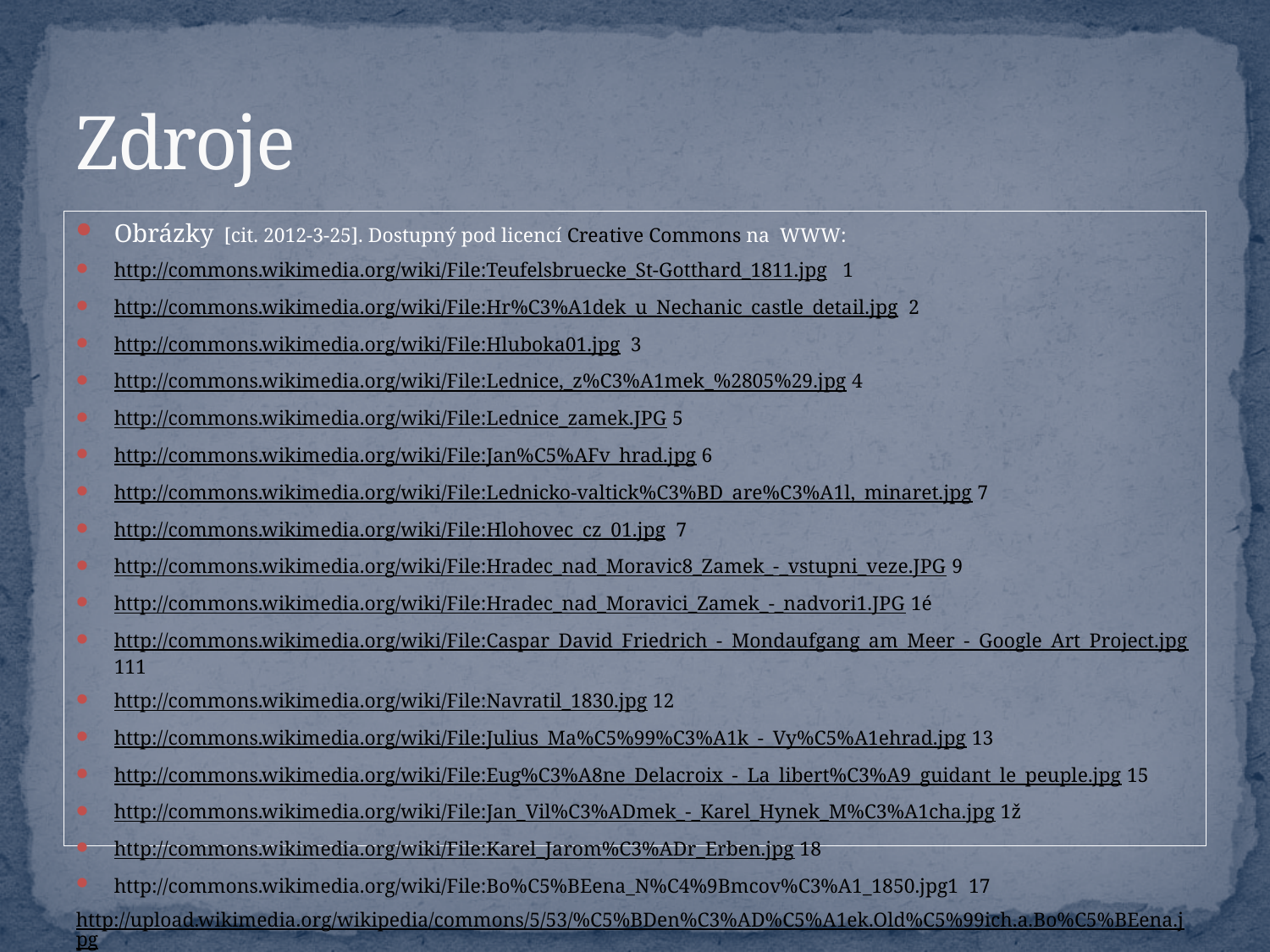

# Zdroje
Obrázky  [cit. 2012-3-25]. Dostupný pod licencí Creative Commons na  WWW:
http://commons.wikimedia.org/wiki/File:Teufelsbruecke_St-Gotthard_1811.jpg   1
http://commons.wikimedia.org/wiki/File:Hr%C3%A1dek_u_Nechanic_castle_detail.jpg  2
http://commons.wikimedia.org/wiki/File:Hluboka01.jpg  3
http://commons.wikimedia.org/wiki/File:Lednice,_z%C3%A1mek_%2805%29.jpg 4
http://commons.wikimedia.org/wiki/File:Lednice_zamek.JPG 5
http://commons.wikimedia.org/wiki/File:Jan%C5%AFv_hrad.jpg 6
http://commons.wikimedia.org/wiki/File:Lednicko-valtick%C3%BD_are%C3%A1l,_minaret.jpg 7
http://commons.wikimedia.org/wiki/File:Hlohovec_cz_01.jpg  7
http://commons.wikimedia.org/wiki/File:Hradec_nad_Moravic8_Zamek_-_vstupni_veze.JPG 9
http://commons.wikimedia.org/wiki/File:Hradec_nad_Moravici_Zamek_-_nadvori1.JPG 1é
http://commons.wikimedia.org/wiki/File:Caspar_David_Friedrich_-_Mondaufgang_am_Meer_-_Google_Art_Project.jpg 111
http://commons.wikimedia.org/wiki/File:Navratil_1830.jpg 12
http://commons.wikimedia.org/wiki/File:Julius_Ma%C5%99%C3%A1k_-_Vy%C5%A1ehrad.jpg 13
http://commons.wikimedia.org/wiki/File:Eug%C3%A8ne_Delacroix_-_La_libert%C3%A9_guidant_le_peuple.jpg 15
http://commons.wikimedia.org/wiki/File:Jan_Vil%C3%ADmek_-_Karel_Hynek_M%C3%A1cha.jpg 1ž
http://commons.wikimedia.org/wiki/File:Karel_Jarom%C3%ADr_Erben.jpg 18
http://commons.wikimedia.org/wiki/File:Bo%C5%BEena_N%C4%9Bmcov%C3%A1_1850.jpg1  17
http://upload.wikimedia.org/wikipedia/commons/5/53/%C5%BDen%C3%AD%C5%A1ek.Old%C5%99ich.a.Bo%C5%BEena.jpg 14
http://commons.wikimedia.org/wiki/File:Jan_Vil%C3%ADmek_-_Bed%C5%99ich_Smetana.jpg  19
http://upload.wikimedia.org/wikipedia/commons/1/12/Dvorak.jpg 20